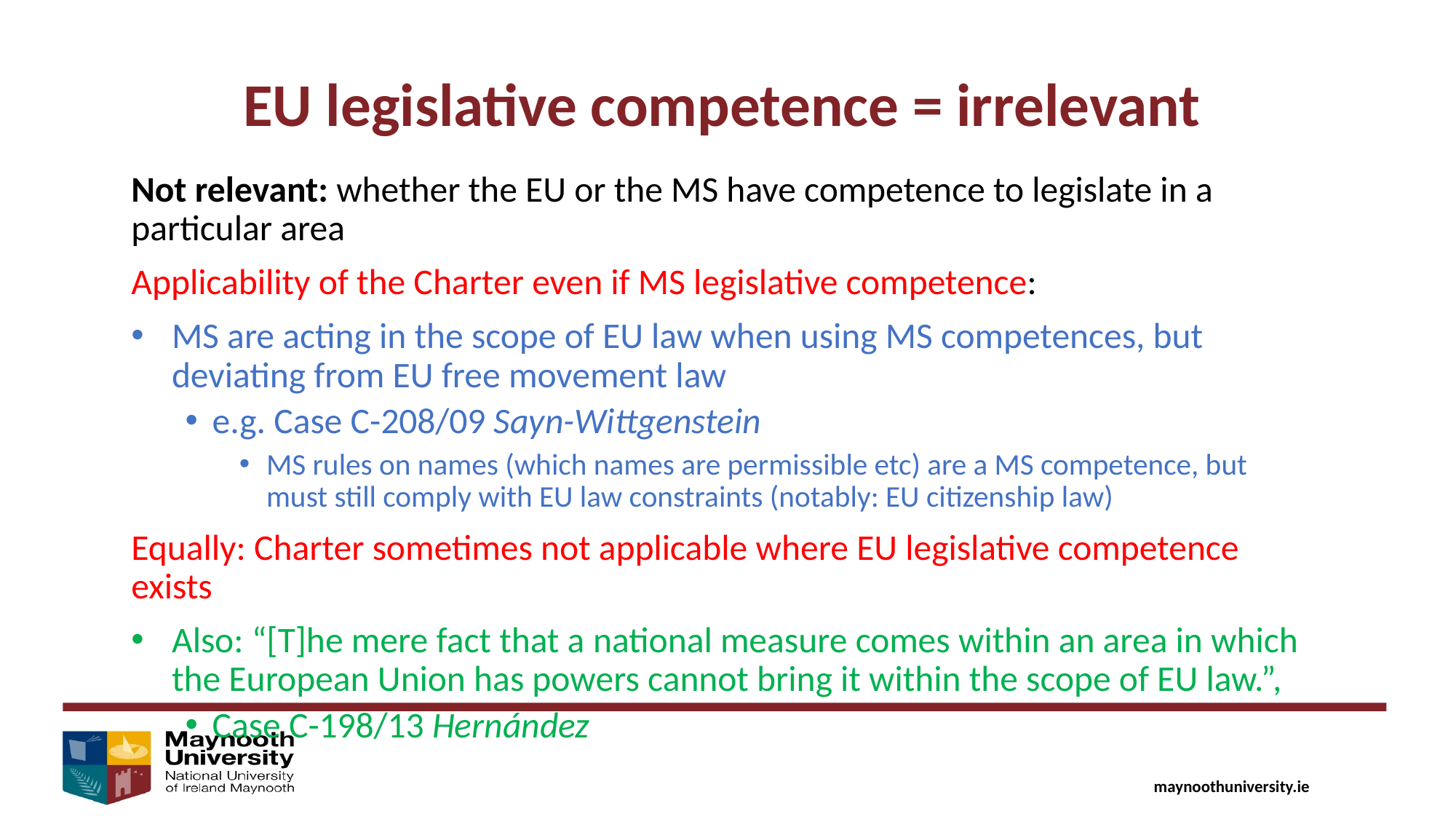

EU legislative competence = irrelevant
Not relevant: whether the EU or the MS have competence to legislate in a particular area
Applicability of the Charter even if MS legislative competence:
MS are acting in the scope of EU law when using MS competences, but deviating from EU free movement law
e.g. Case C-208/09 Sayn-Wittgenstein
MS rules on names (which names are permissible etc) are a MS competence, but must still comply with EU law constraints (notably: EU citizenship law)
Equally: Charter sometimes not applicable where EU legislative competence exists
Also: “[T]he mere fact that a national measure comes within an area in which the European Union has powers cannot bring it within the scope of EU law.”,
Case C-198/13 Hernández